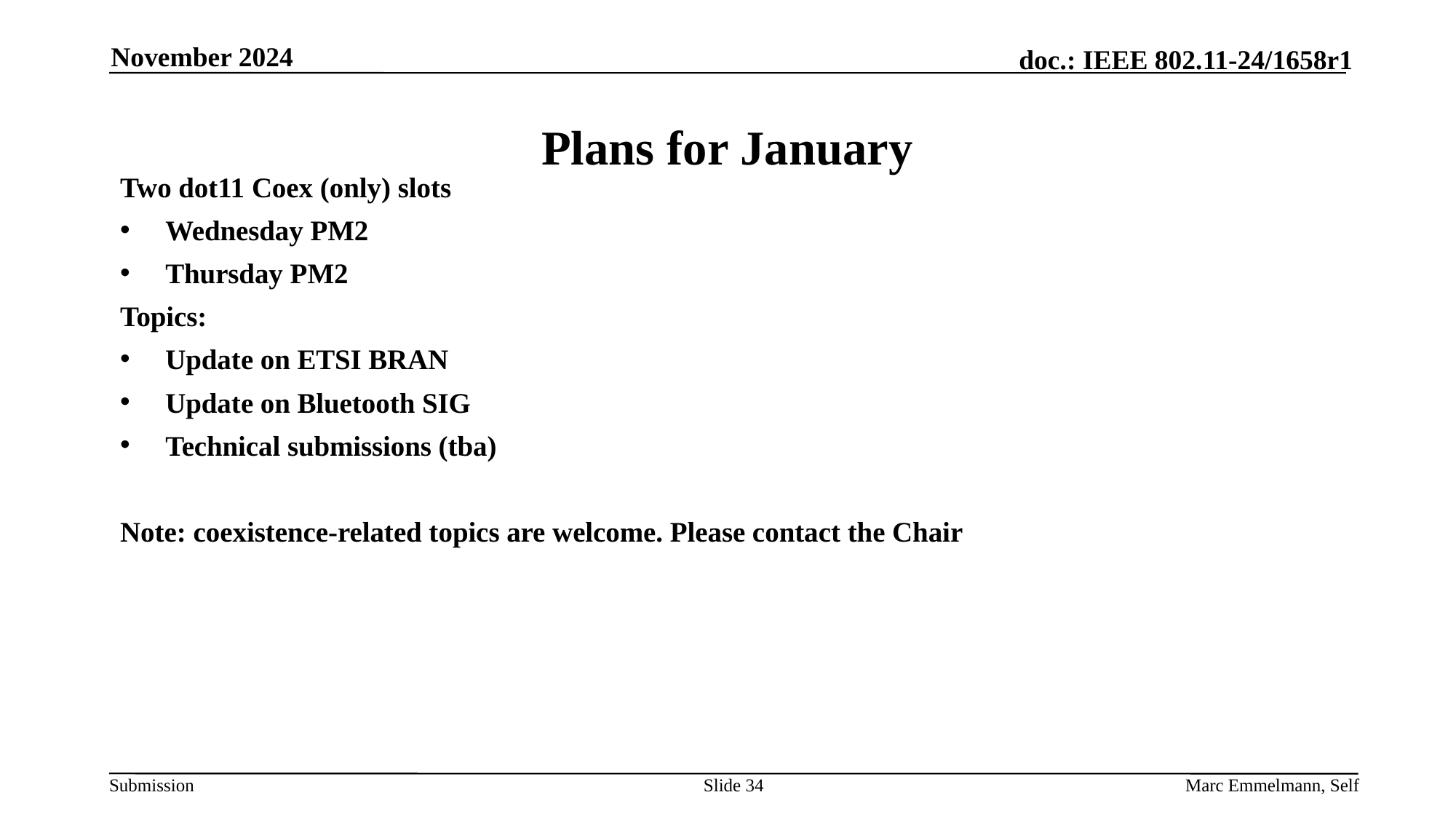

November 2024
# Plans for January
Two dot11 Coex (only) slots
Wednesday PM2
Thursday PM2
Topics:
Update on ETSI BRAN
Update on Bluetooth SIG
Technical submissions (tba)

Note: coexistence-related topics are welcome. Please contact the Chair
Slide 34
Marc Emmelmann, Self